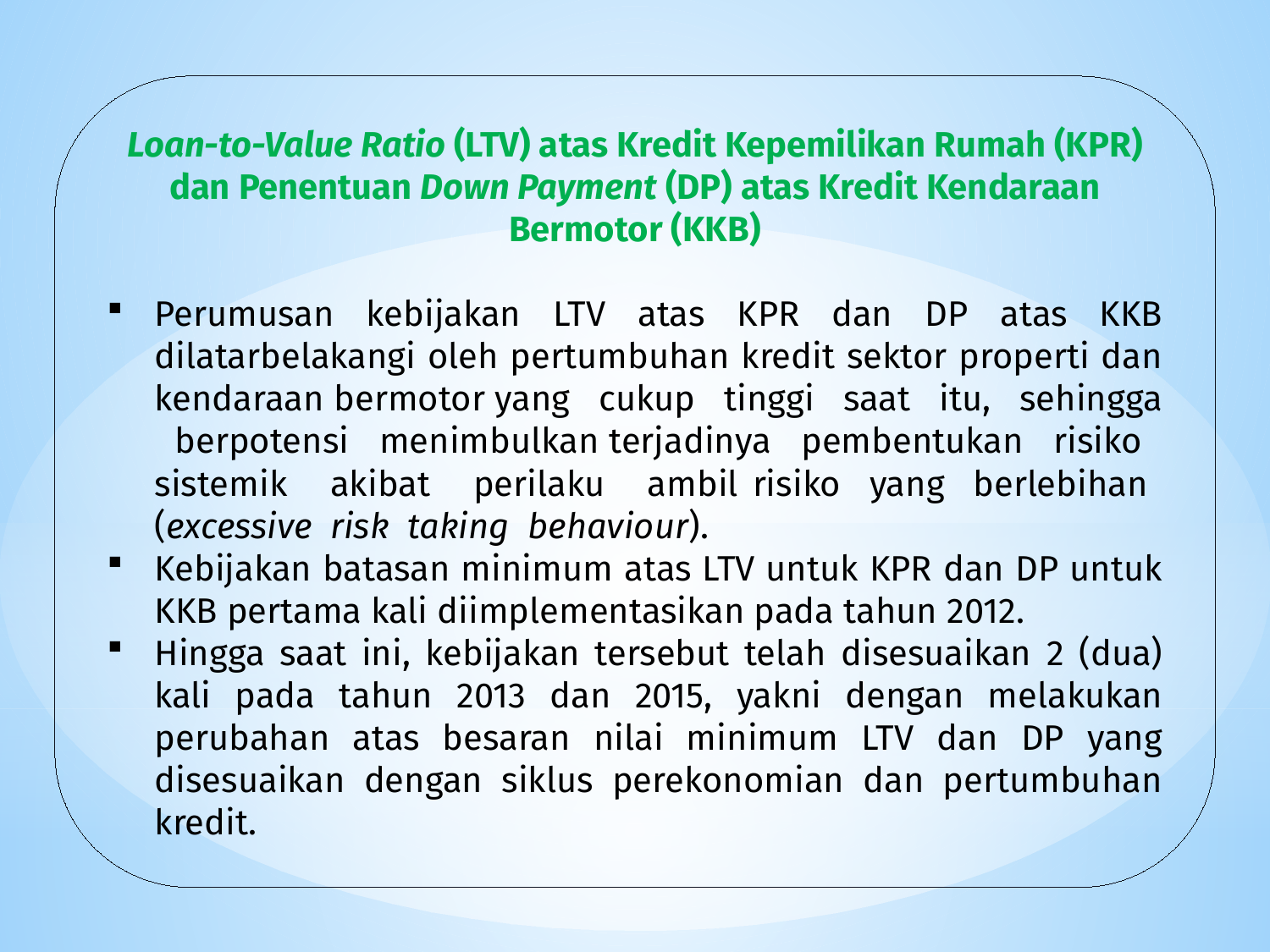

Loan-to-Value Ratio (LTV) atas Kredit Kepemilikan Rumah (KPR) dan Penentuan Down Payment (DP) atas Kredit Kendaraan Bermotor (KKB)

Perumusan kebijakan LTV atas KPR dan DP atas KKB dilatarbelakangi oleh pertumbuhan kredit sektor properti dan kendaraan bermotor yang   cukup   tinggi   saat   itu,   sehingga   berpotensi   menimbulkan terjadinya   pembentukan   risiko   sistemik   akibat   perilaku   ambil risiko  yang  berlebihan  (excessive  risk  taking  behaviour).
Kebijakan batasan minimum atas LTV untuk KPR dan DP untuk KKB pertama kali diimplementasikan pada tahun 2012.
Hingga saat ini, kebijakan tersebut telah disesuaikan 2 (dua) kali pada tahun 2013 dan 2015, yakni dengan melakukan perubahan atas besaran nilai minimum LTV dan DP yang disesuaikan dengan siklus perekonomian dan pertumbuhan kredit.